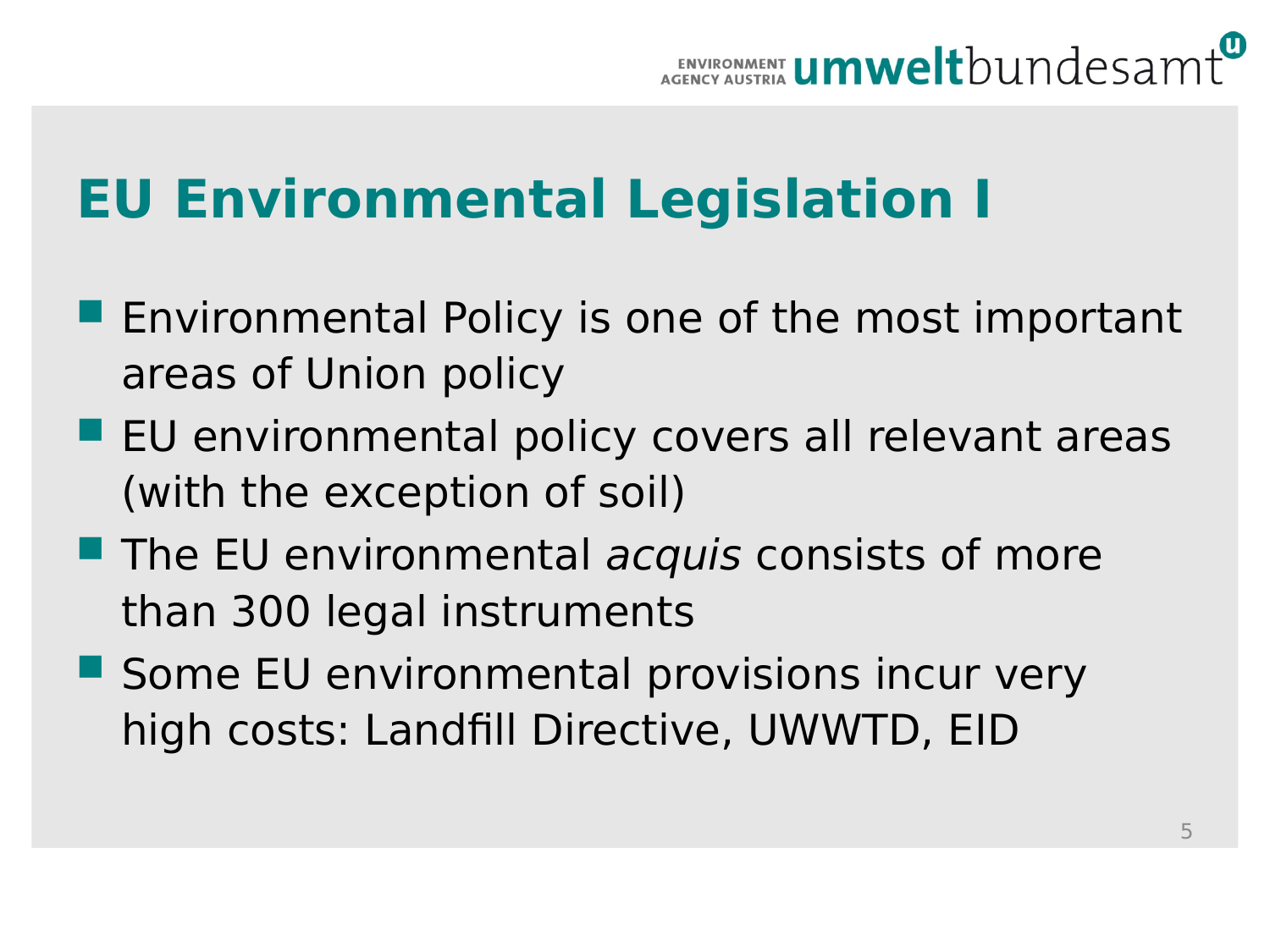

# EU Environmental Legislation I
Environmental Policy is one of the most important areas of Union policy
EU environmental policy covers all relevant areas (with the exception of soil)
The EU environmental acquis consists of more than 300 legal instruments
Some EU environmental provisions incur very high costs: Landfill Directive, UWWTD, EID

5